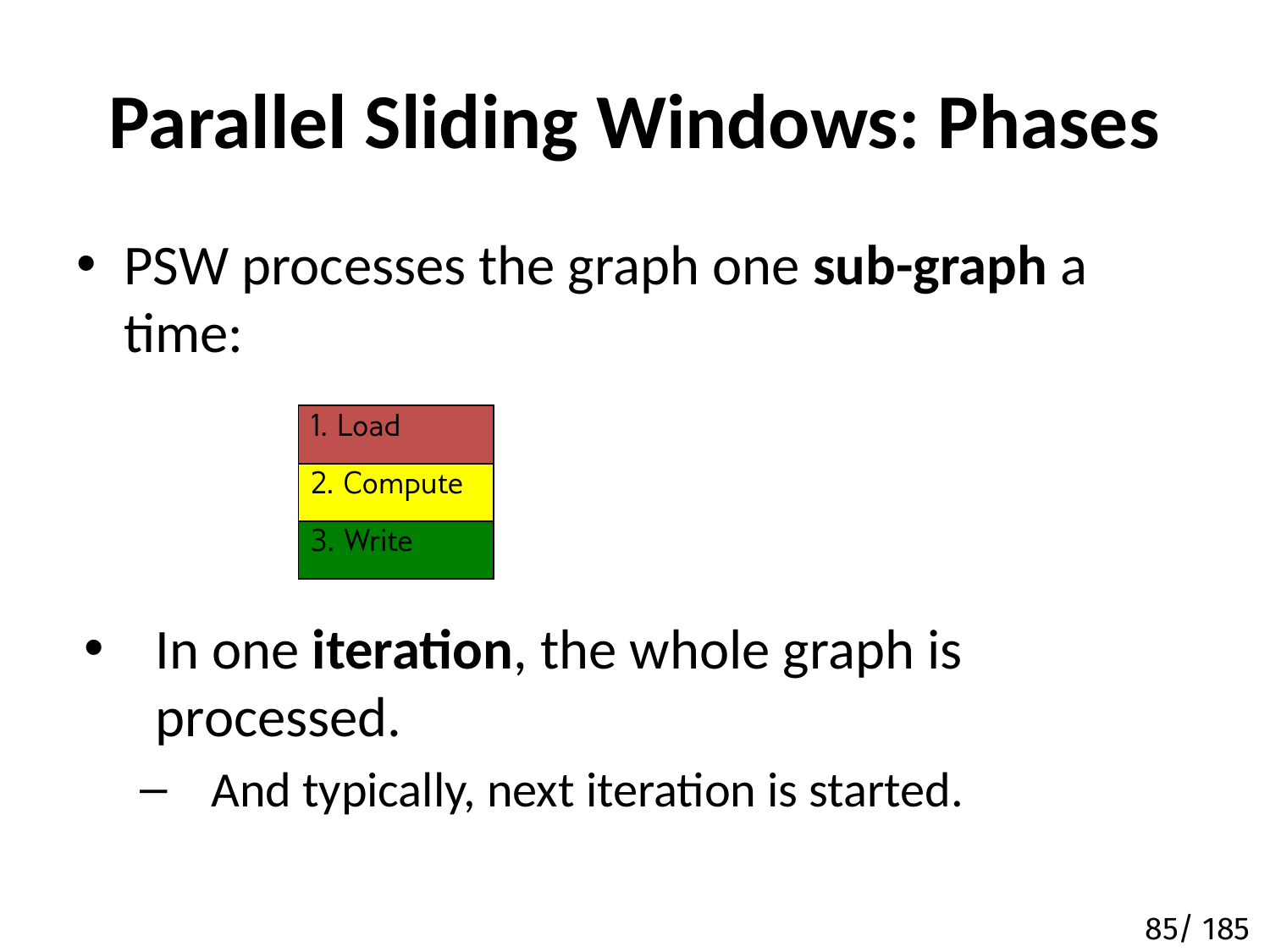

# Parallel Sliding Windows: Phases
PSW processes the graph one sub-graph a time:

In one iteration, the whole graph is processed.
And typically, next iteration is started.

| 1. Load |
| --- |
| 2. Compute |
| 3. Write |
85/ 185